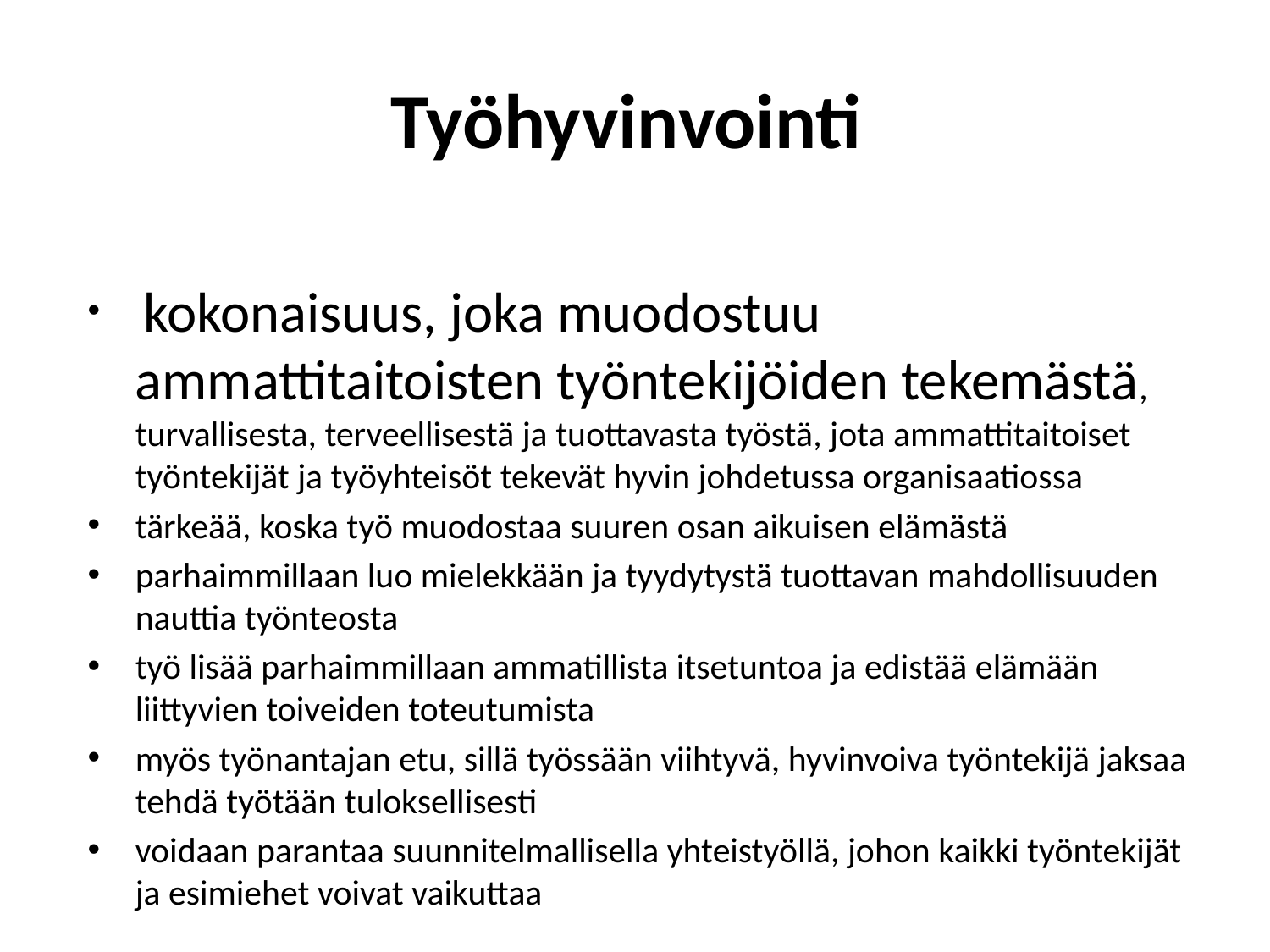

# Työhyvinvointi

 kokonaisuus, joka muodostuu ammattitaitoisten työntekijöiden tekemästä, turvallisesta, terveellisestä ja tuottavasta työstä, jota ammattitaitoiset työntekijät ja työyhteisöt tekevät hyvin johdetussa organisaatiossa
tärkeää, koska työ muodostaa suuren osan aikuisen elämästä
parhaimmillaan luo mielekkään ja tyydytystä tuottavan mahdollisuuden nauttia työnteosta
työ lisää parhaimmillaan ammatillista itsetuntoa ja edistää elämään liittyvien toiveiden toteutumista
myös työnantajan etu, sillä työssään viihtyvä, hyvinvoiva työntekijä jaksaa tehdä työtään tuloksellisesti
voidaan parantaa suunnitelmallisella yhteistyöllä, johon kaikki työntekijät ja esimiehet voivat vaikuttaa